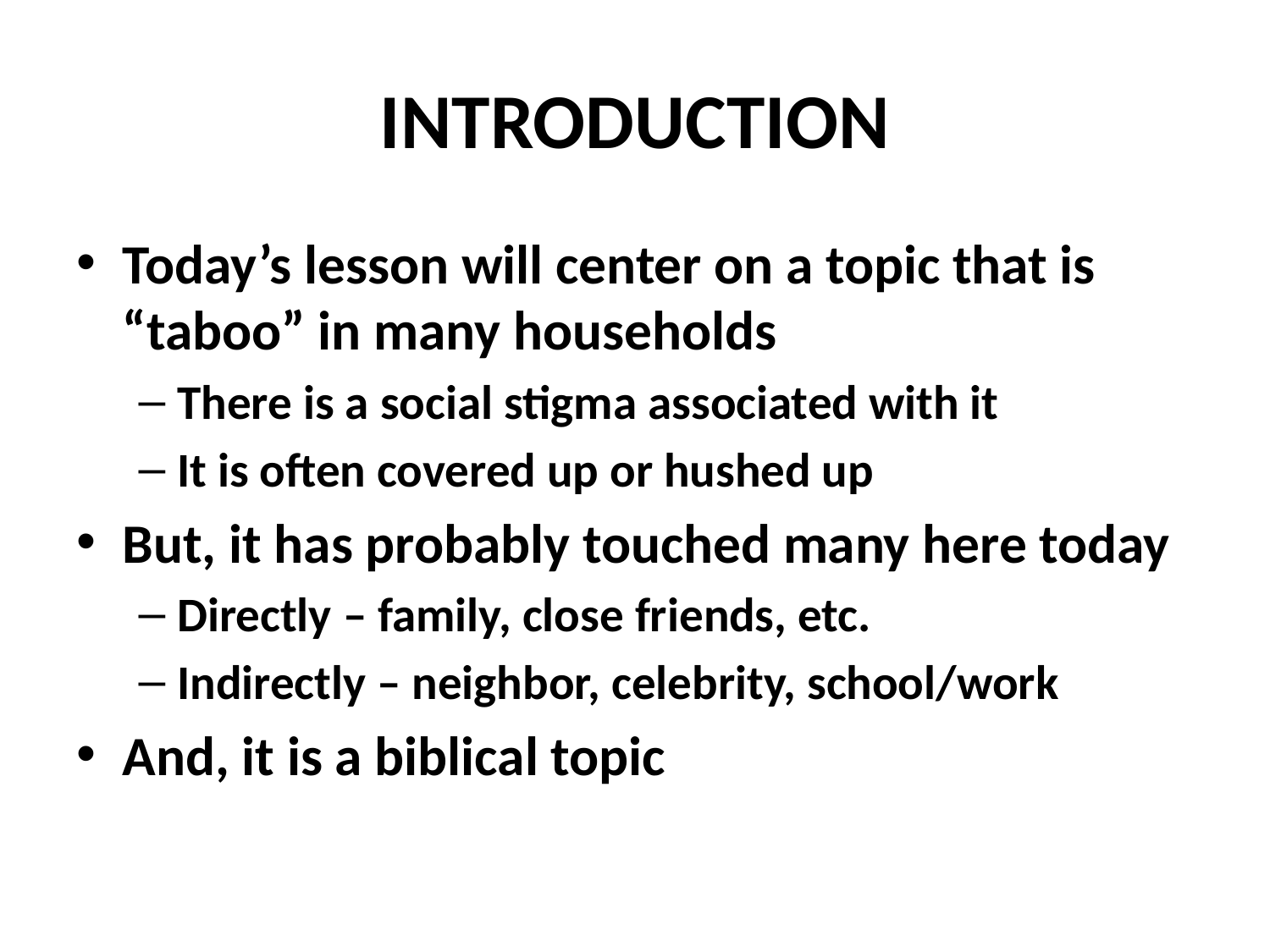

# INTRODUCTION
Today’s lesson will center on a topic that is “taboo” in many households
There is a social stigma associated with it
It is often covered up or hushed up
But, it has probably touched many here today
Directly – family, close friends, etc.
Indirectly – neighbor, celebrity, school/work
And, it is a biblical topic